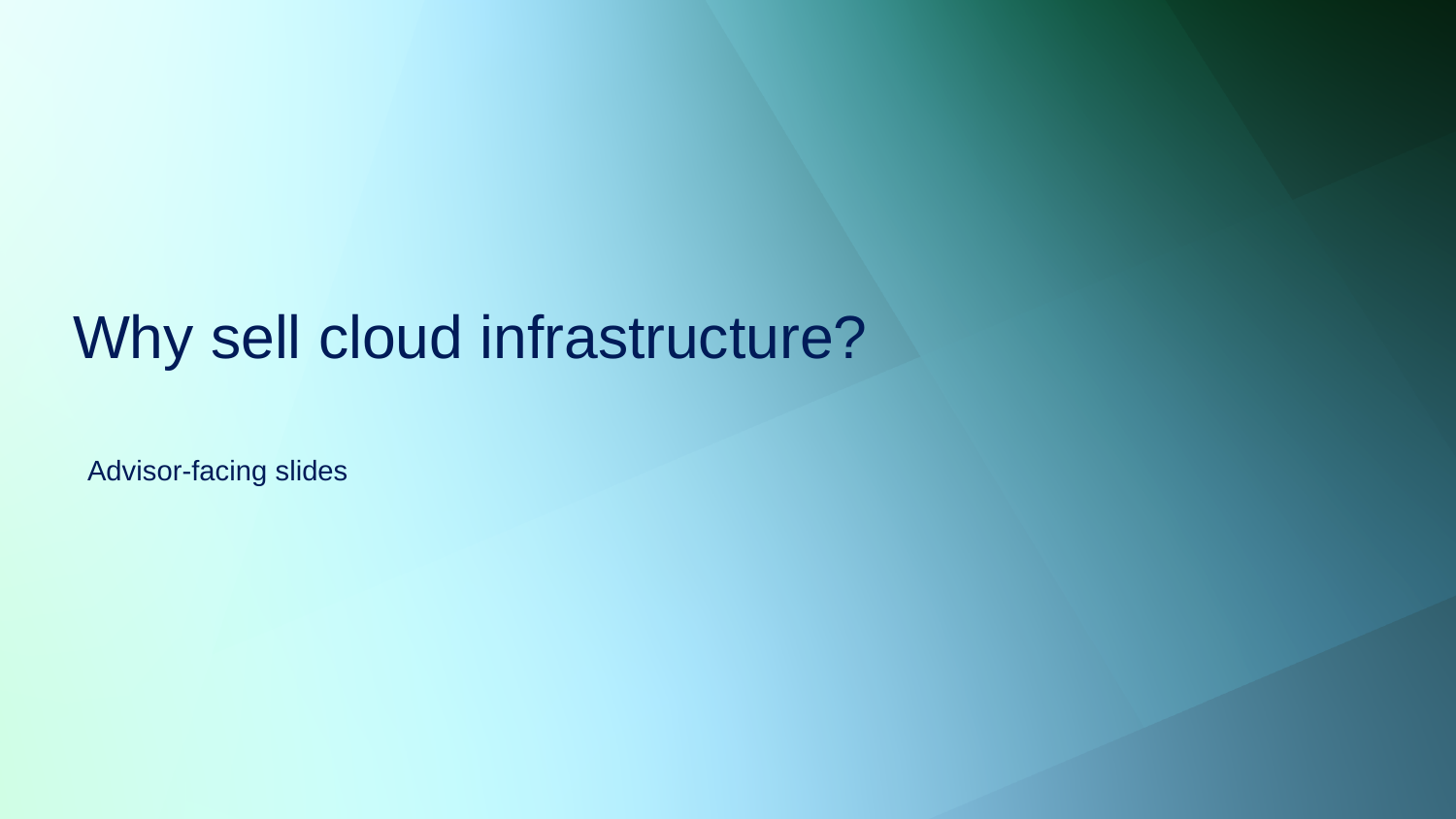

# Why sell cloud infrastructure?
Advisor-facing slides